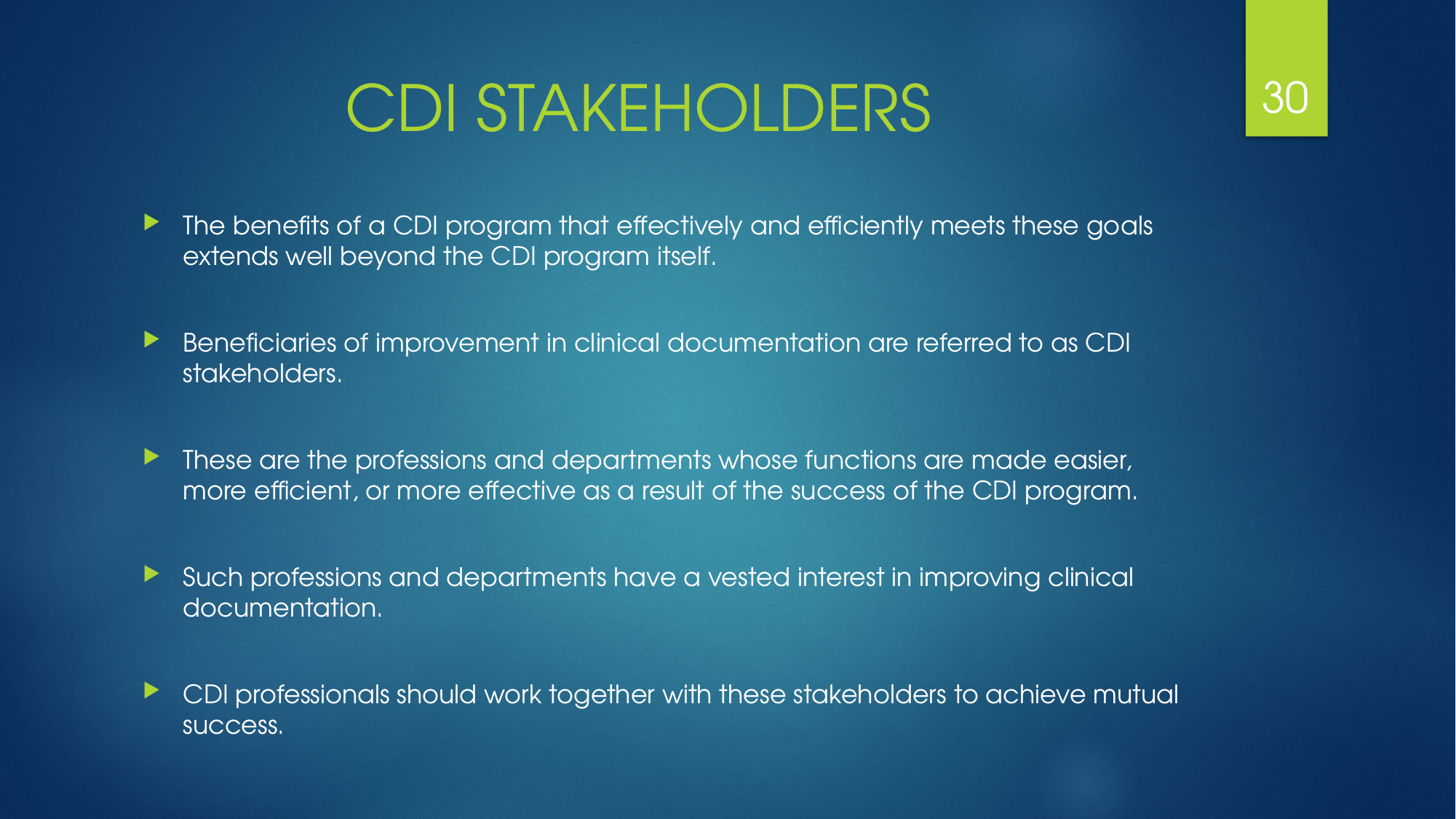

30
# CDI STAKEHOLDERS
The benefits of a CDI program that effectively and efficiently meets these goals extends well beyond the CDI program itself.

Beneficiaries of improvement in clinical documentation are referred to as CDI stakeholders.

These are the professions and departments whose functions are made easier, more efficient, or more effective as a result of the success of the CDI program.

Such professions and departments have a vested interest in improving clinical documentation.

CDI professionals should work together with these stakeholders to achieve mutual success.